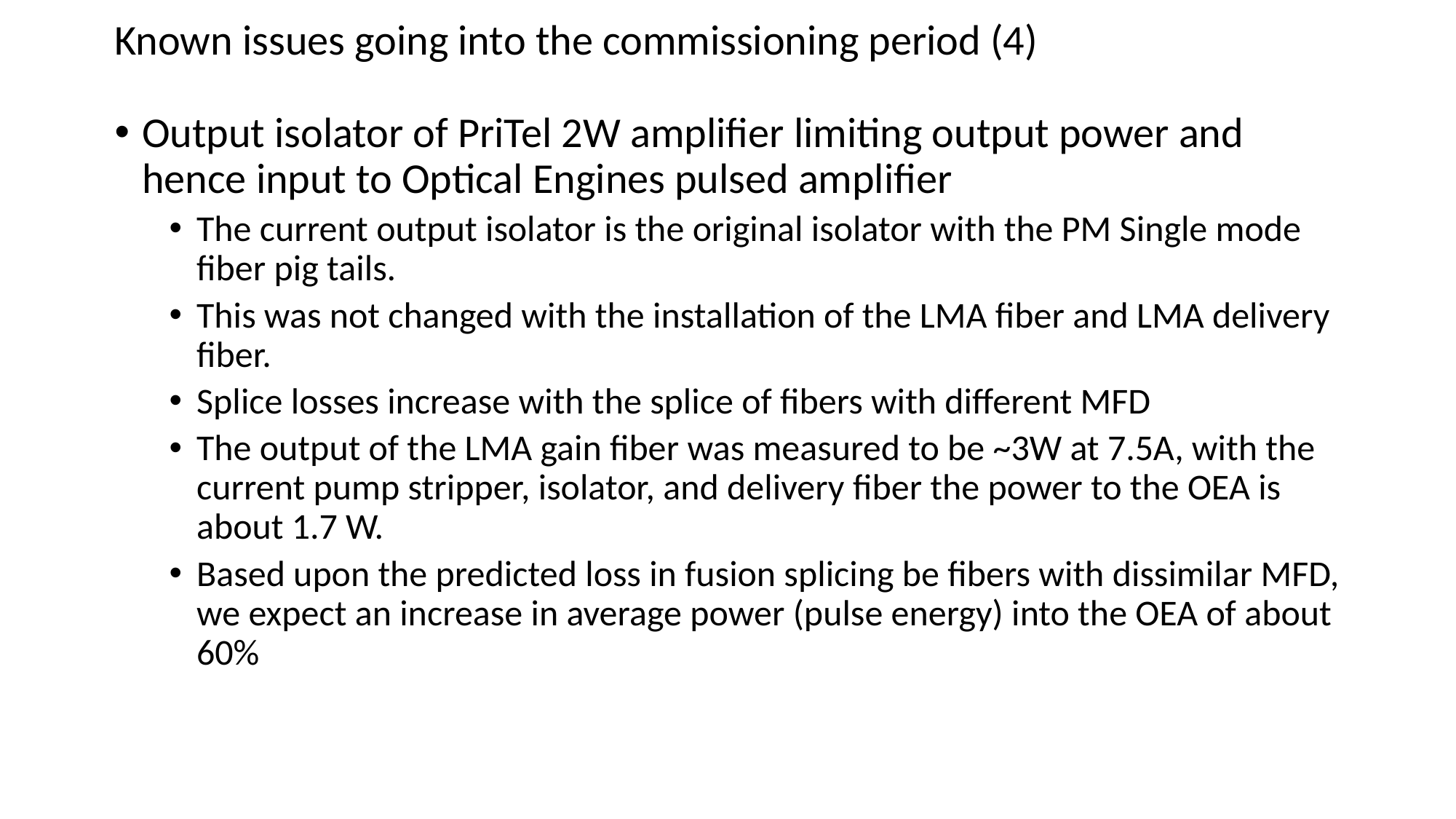

# Known issues going into the commissioning period (4)
Output isolator of PriTel 2W amplifier limiting output power and hence input to Optical Engines pulsed amplifier
The current output isolator is the original isolator with the PM Single mode fiber pig tails.
This was not changed with the installation of the LMA fiber and LMA delivery fiber.
Splice losses increase with the splice of fibers with different MFD
The output of the LMA gain fiber was measured to be ~3W at 7.5A, with the current pump stripper, isolator, and delivery fiber the power to the OEA is about 1.7 W.
Based upon the predicted loss in fusion splicing be fibers with dissimilar MFD, we expect an increase in average power (pulse energy) into the OEA of about 60%